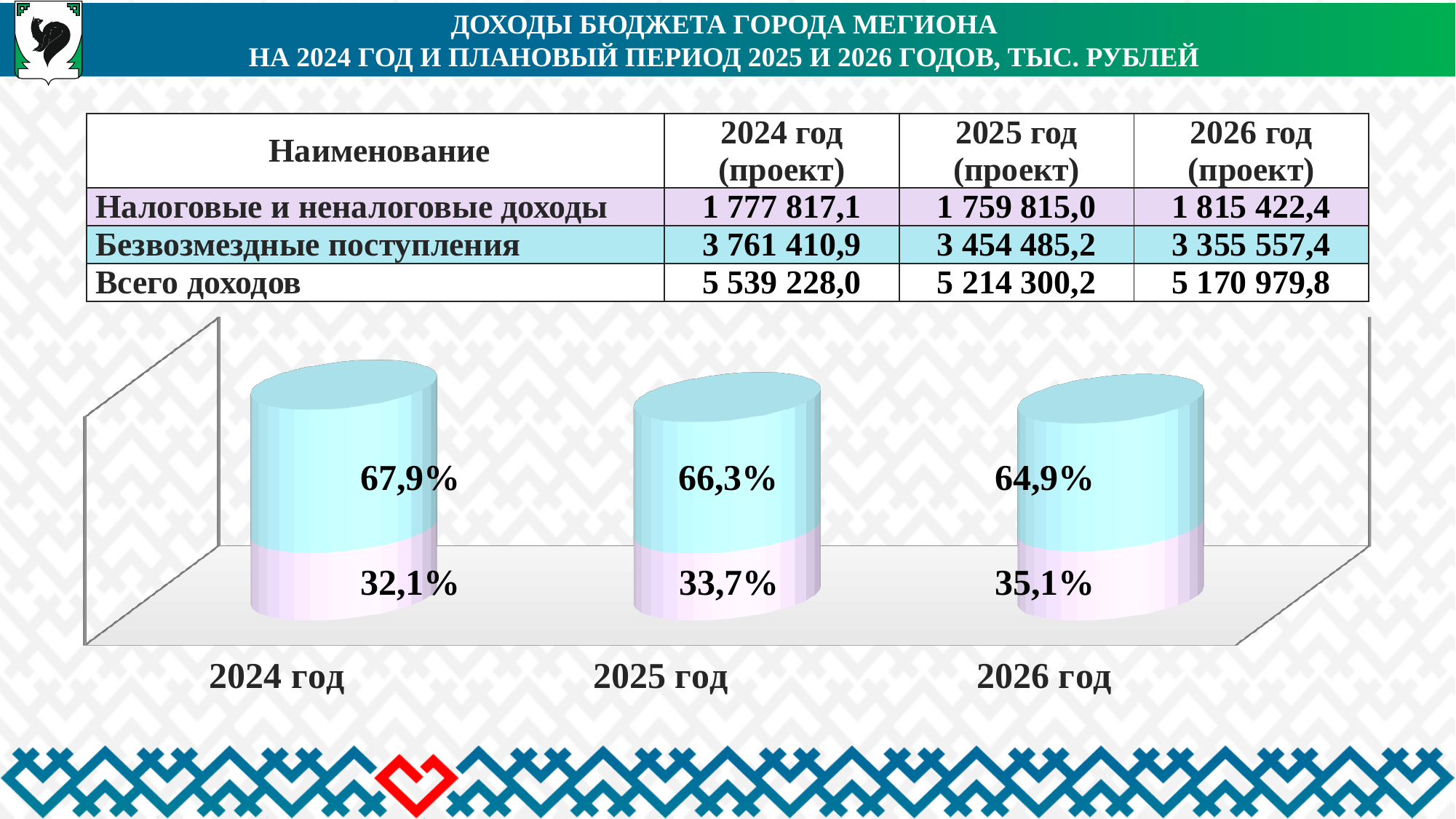

Доходы бюджета города Мегиона
на 2024 год и плановый период 2025 и 2026 годов, тыс. рублей
| Наименование | 2024 год (проект) | 2025 год (проект) | 2026 год (проект) |
| --- | --- | --- | --- |
| Налоговые и неналоговые доходы | 1 777 817,1 | 1 759 815,0 | 1 815 422,4 |
| Безвозмездные поступления | 3 761 410,9 | 3 454 485,2 | 3 355 557,4 |
| Всего доходов | 5 539 228,0 | 5 214 300,2 | 5 170 979,8 |

[unsupported chart]

67,9%
66,3%
64,9%
32,1%
33,7%
35,1%